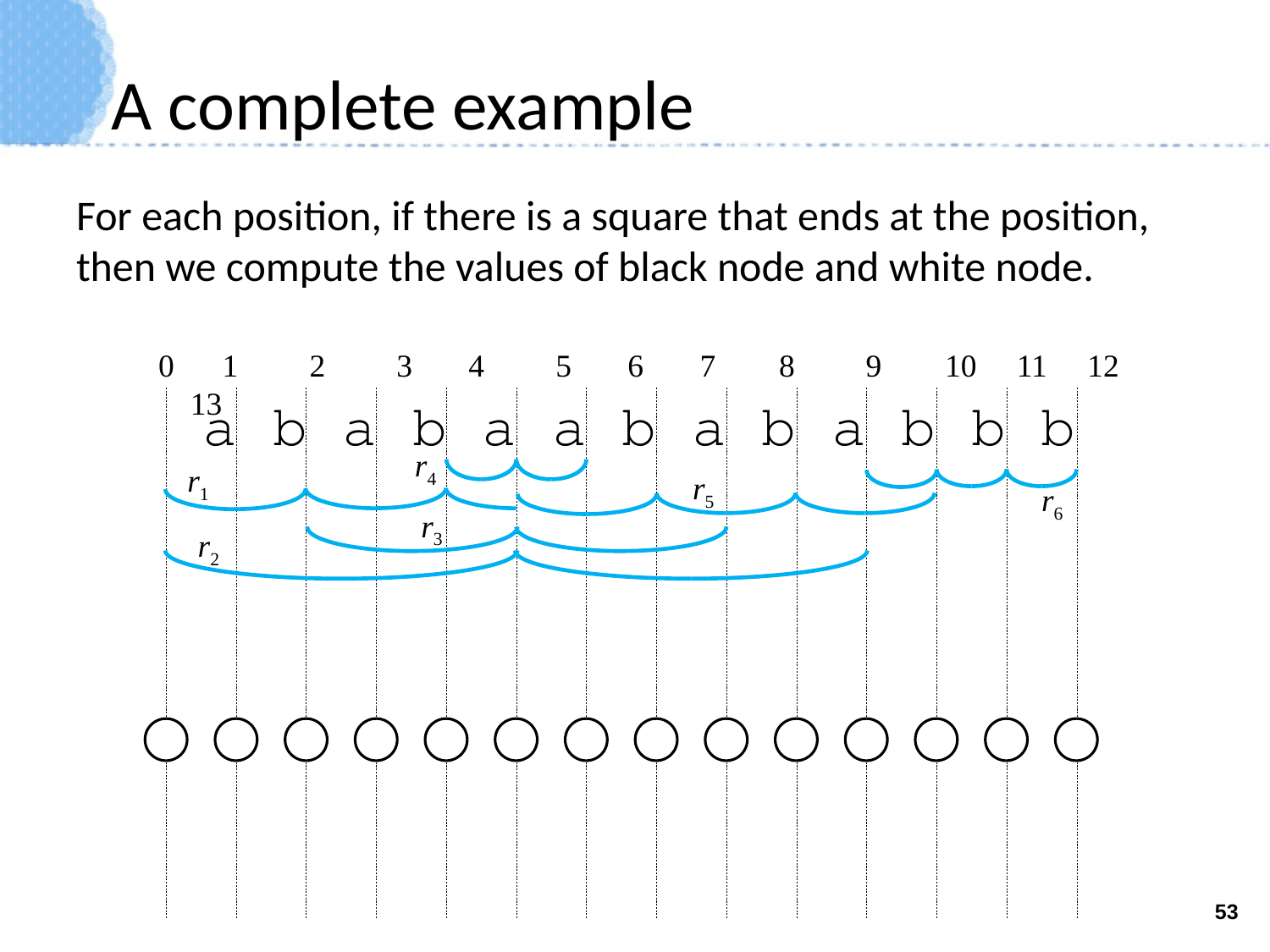

# A complete example
For each position, if there is a square that ends at the position, then we compute the values of black node and white node.
0      1　   2　   3       4  　 5       6       7　  8　   9　  10     11     12     13
a b a b a a b a b a b b b
r4

r1
r5

r6
r3

r2

53